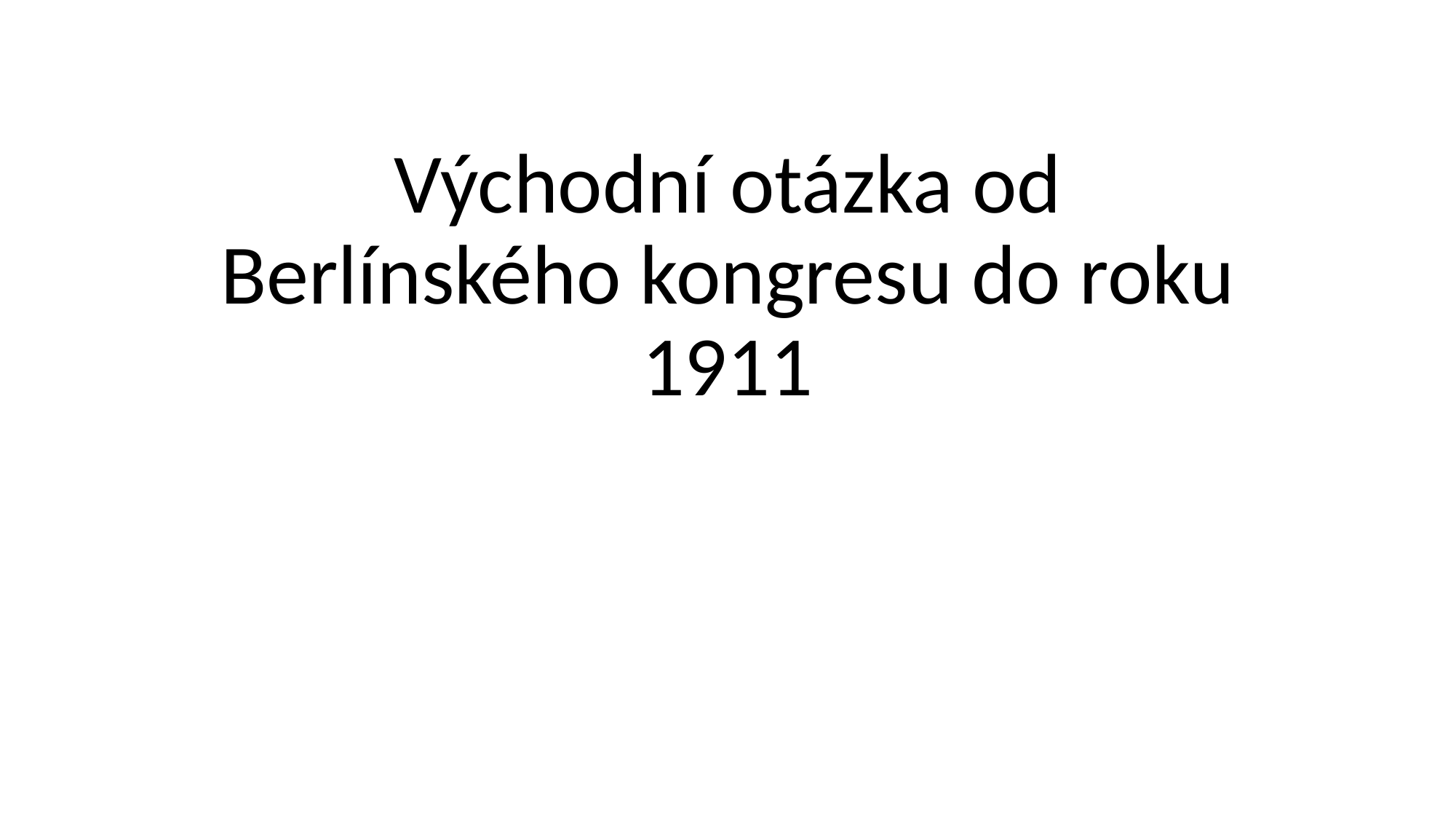

# Východní otázka od Berlínského kongresu do roku 1911